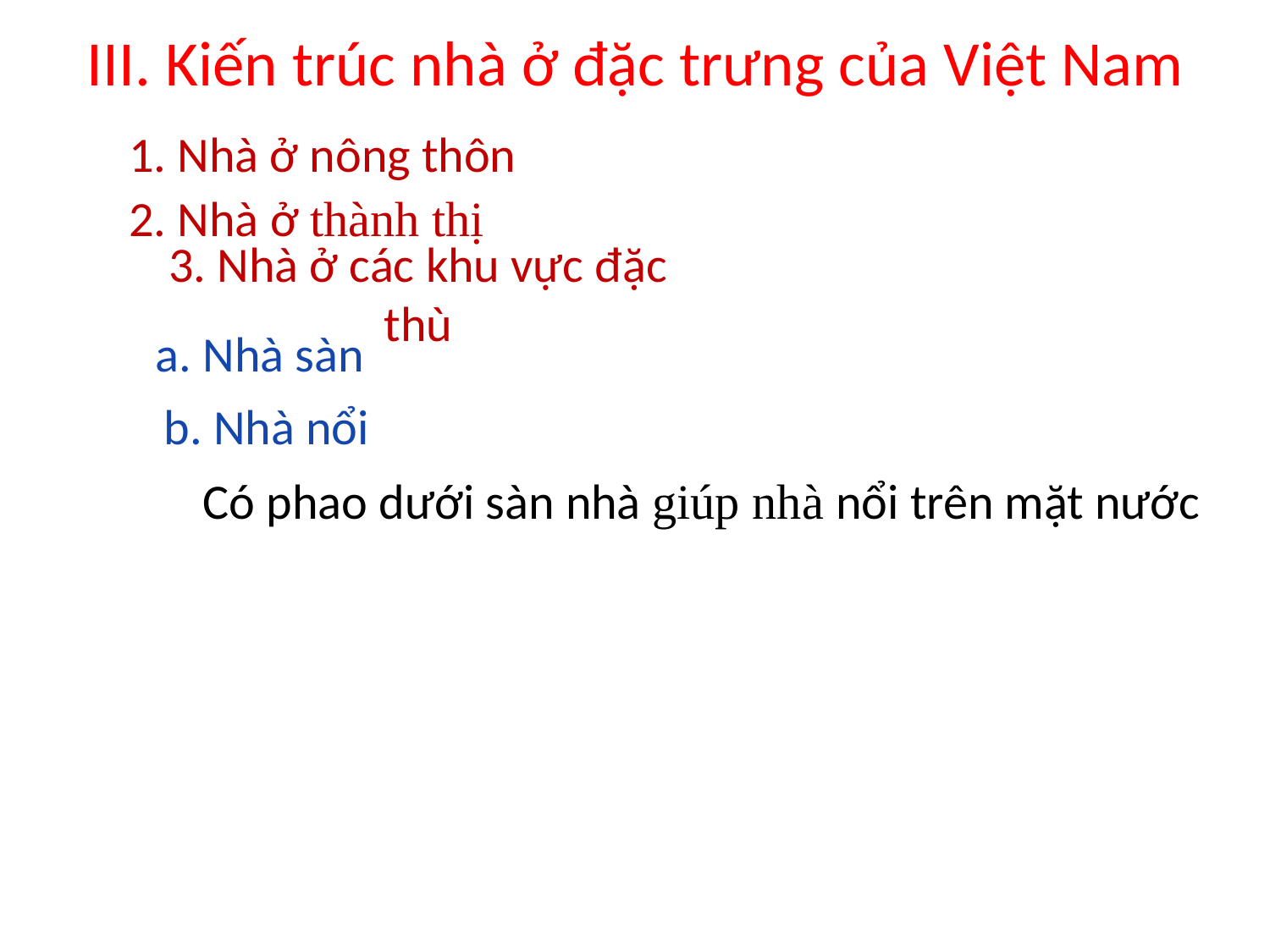

# III. Kiến trúc nhà ở đặc trưng của Việt Nam
1. Nhà ở nông thôn
2. Nhà ở thành thị
3. Nhà ở các khu vực đặc thù
a. Nhà sàn
 b. Nhà nổi
Có phao dưới sàn nhà giúp nhà nổi trên mặt nước